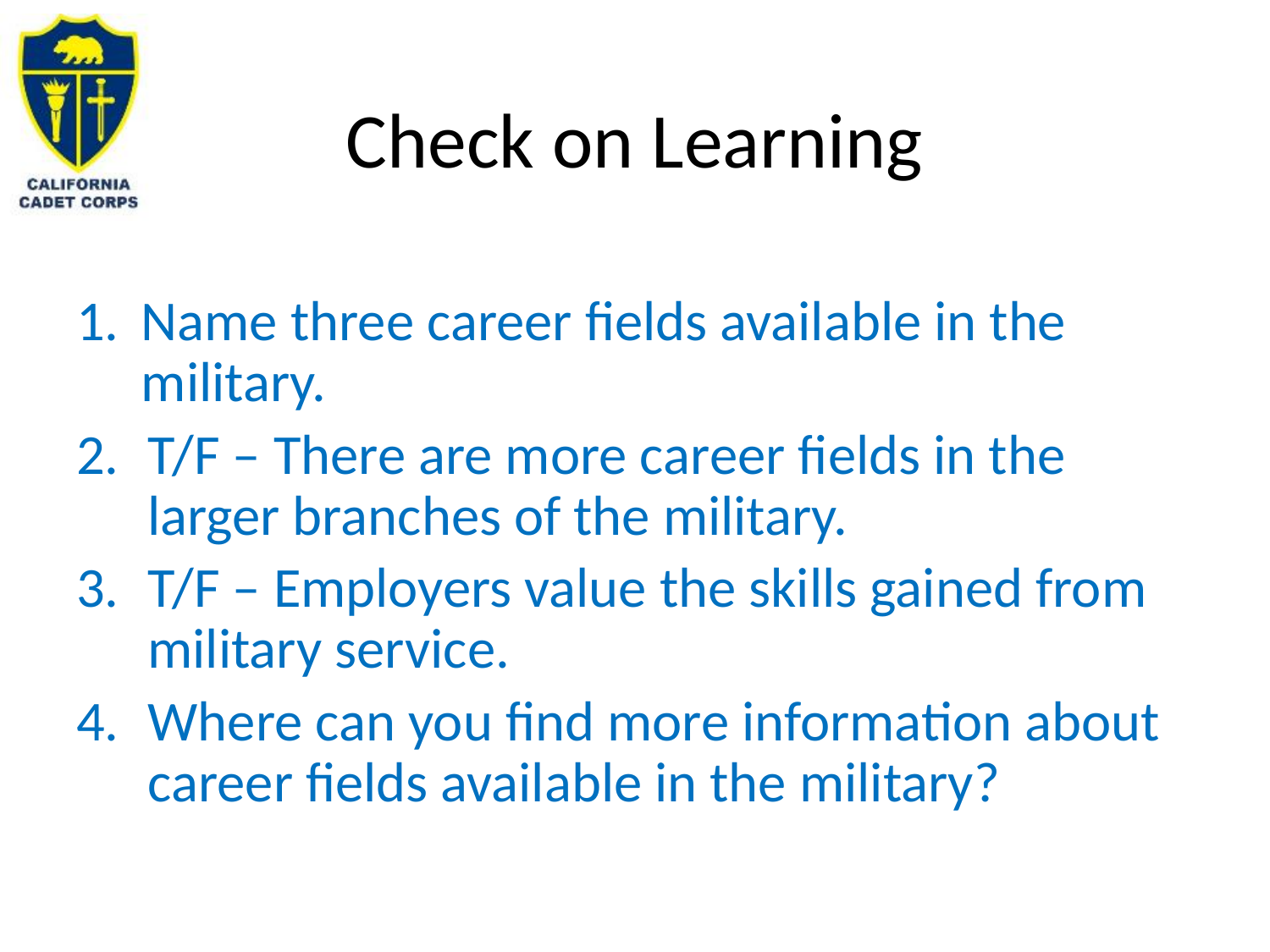

# Check on Learning
1.	Name three career fields available in the military.
T/F – There are more career fields in the larger branches of the military.
T/F – Employers value the skills gained from military service.
Where can you find more information about career fields available in the military?